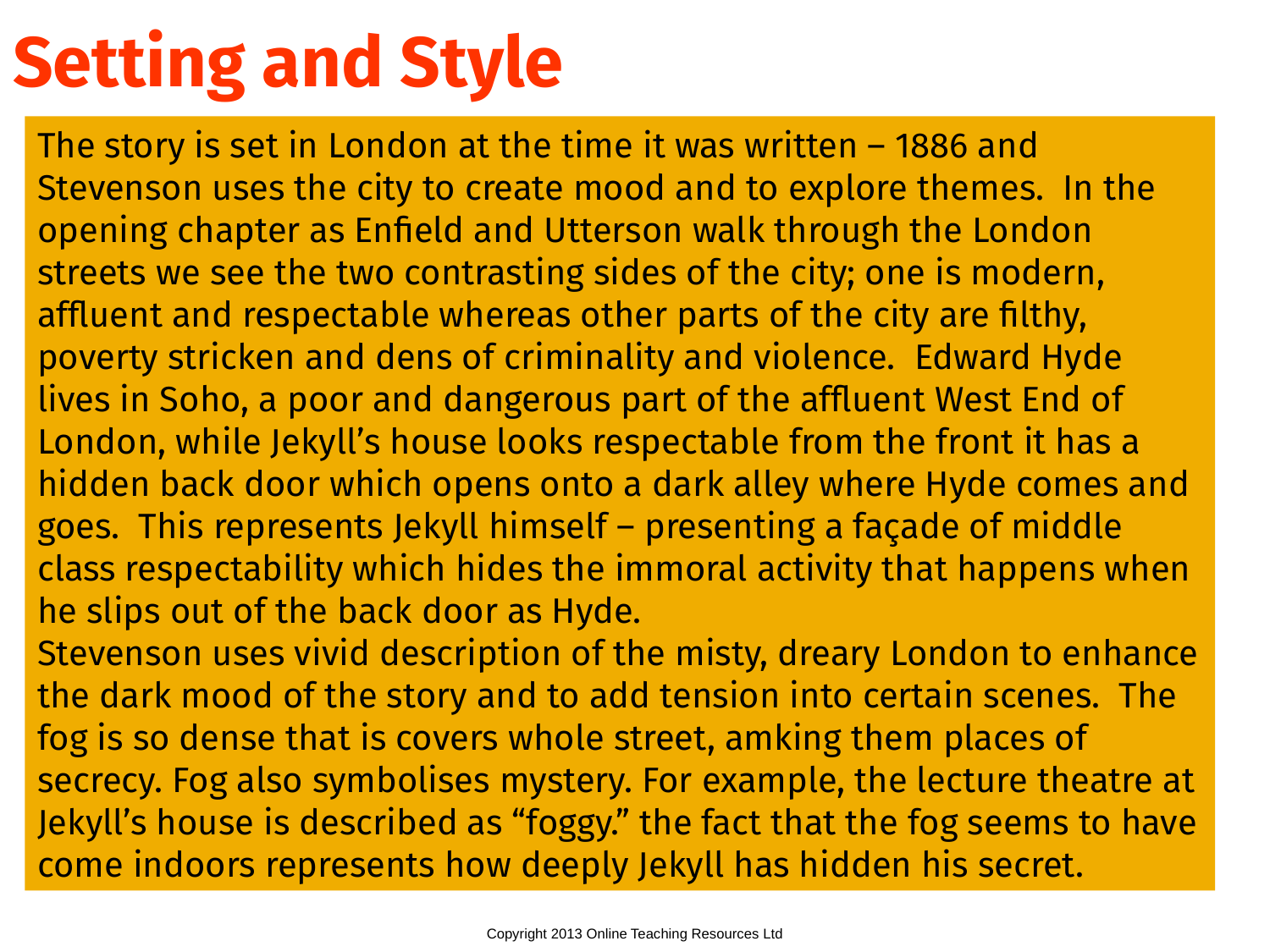

Setting and Style
The story is set in London at the time it was written – 1886 and Stevenson uses the city to create mood and to explore themes.  In the opening chapter as Enfield and Utterson walk through the London streets we see the two contrasting sides of the city; one is modern, affluent and respectable whereas other parts of the city are filthy, poverty stricken and dens of criminality and violence.  Edward Hyde lives in Soho, a poor and dangerous part of the affluent West End of London, while Jekyll’s house looks respectable from the front it has a hidden back door which opens onto a dark alley where Hyde comes and goes.  This represents Jekyll himself – presenting a façade of middle class respectability which hides the immoral activity that happens when he slips out of the back door as Hyde.
Stevenson uses vivid description of the misty, dreary London to enhance the dark mood of the story and to add tension into certain scenes.  The fog is so dense that is covers whole street, amking them places of secrecy. Fog also symbolises mystery. For example, the lecture theatre at Jekyll’s house is described as “foggy.” the fact that the fog seems to have come indoors represents how deeply Jekyll has hidden his secret.
Copyright 2013 Online Teaching Resources Ltd